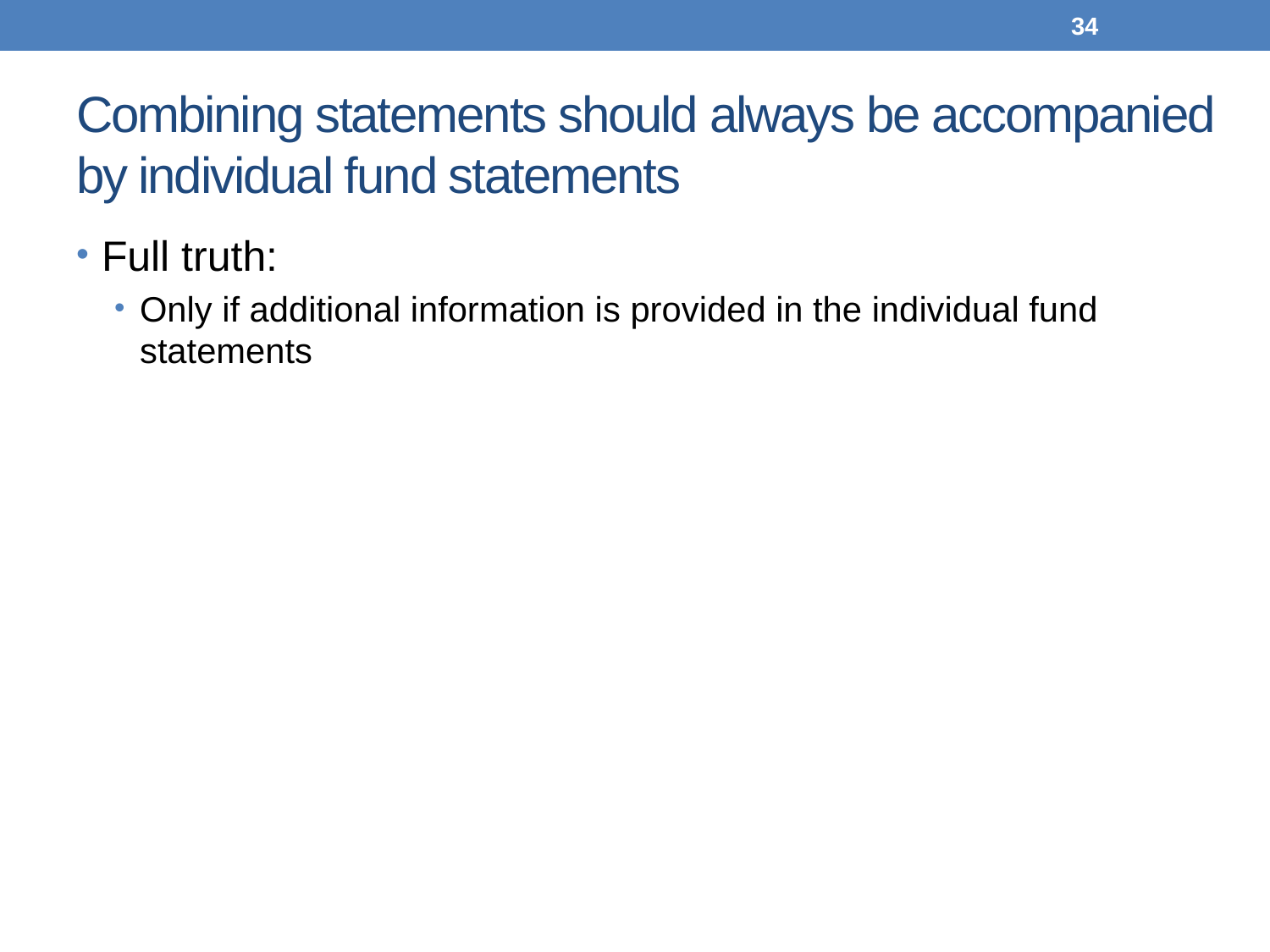

34
# Combining statements should always be accompanied by individual fund statements
Full truth:
Only if additional information is provided in the individual fund statements